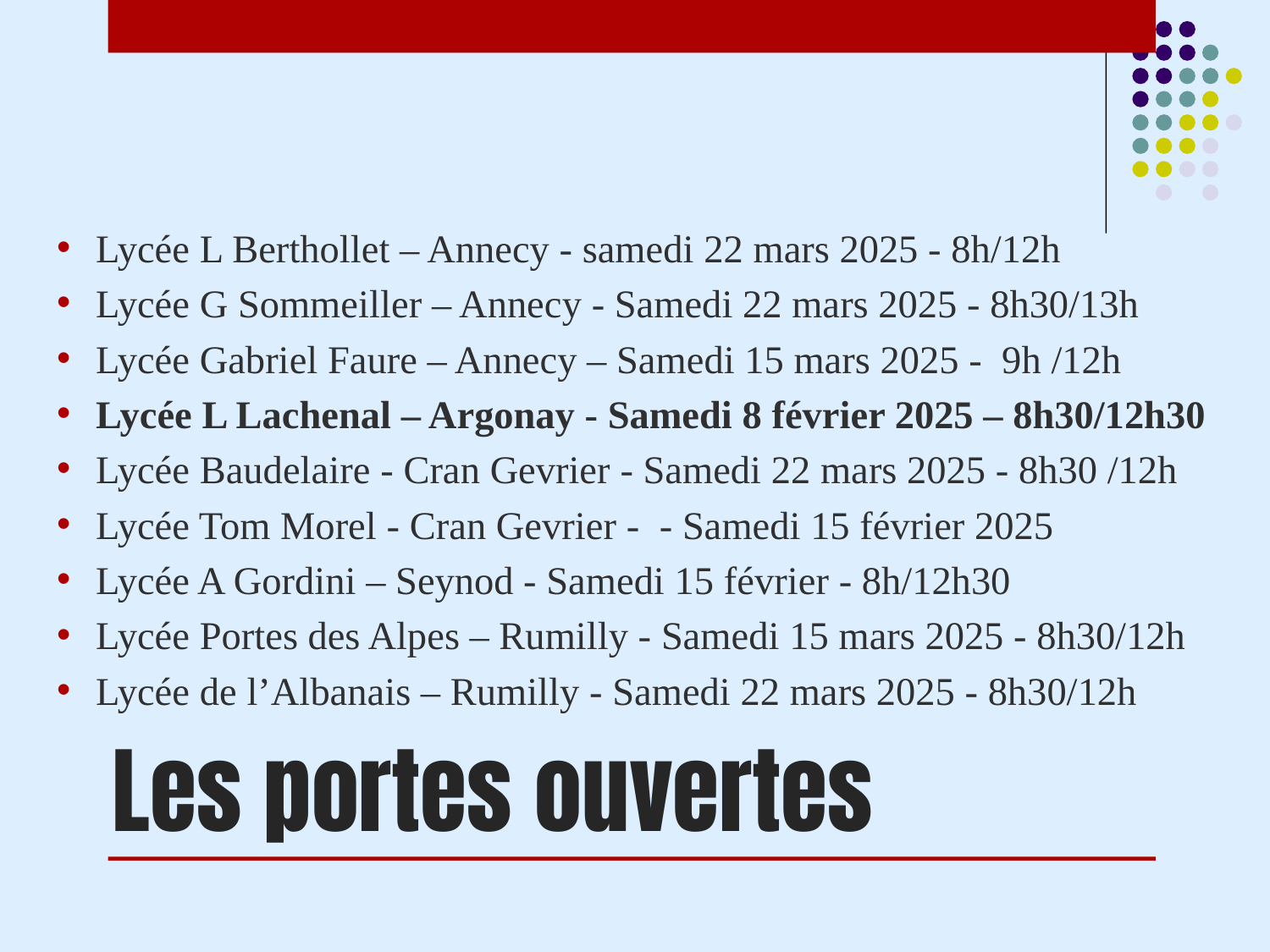

Lycée L Berthollet – Annecy - samedi 22 mars 2025 - 8h/12h
Lycée G Sommeiller – Annecy - Samedi 22 mars 2025 - 8h30/13h
Lycée Gabriel Faure – Annecy – Samedi 15 mars 2025 -  9h /12h
Lycée L Lachenal – Argonay - Samedi 8 février 2025 – 8h30/12h30
Lycée Baudelaire - Cran Gevrier - Samedi 22 mars 2025 - 8h30 /12h
Lycée Tom Morel - Cran Gevrier -  - Samedi 15 février 2025
Lycée A Gordini – Seynod - Samedi 15 février - 8h/12h30
Lycée Portes des Alpes – Rumilly - Samedi 15 mars 2025 - 8h30/12h
Lycée de l’Albanais – Rumilly - Samedi 22 mars 2025 - 8h30/12h

# Les portes ouvertes